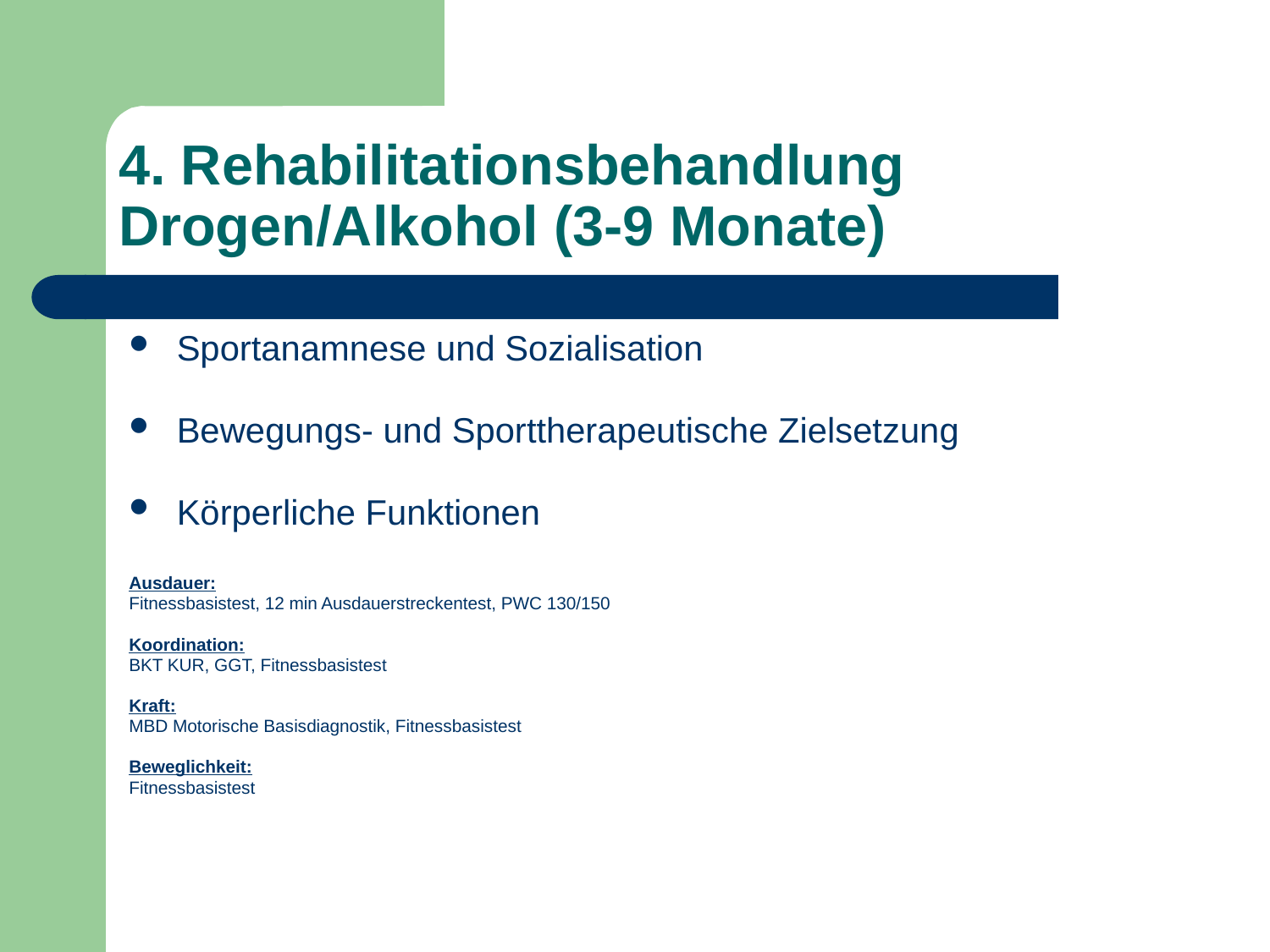

# 4. Rehabilitationsbehandlung Drogen/Alkohol (3-9 Monate)
Sportanamnese und Sozialisation

Bewegungs- und Sporttherapeutische Zielsetzung

Körperliche Funktionen

Ausdauer:
Fitnessbasistest, 12 min Ausdauerstreckentest, PWC 130/150

Koordination:
BKT KUR, GGT, Fitnessbasistest

Kraft:
MBD Motorische Basisdiagnostik, Fitnessbasistest

Beweglichkeit:
Fitnessbasistest